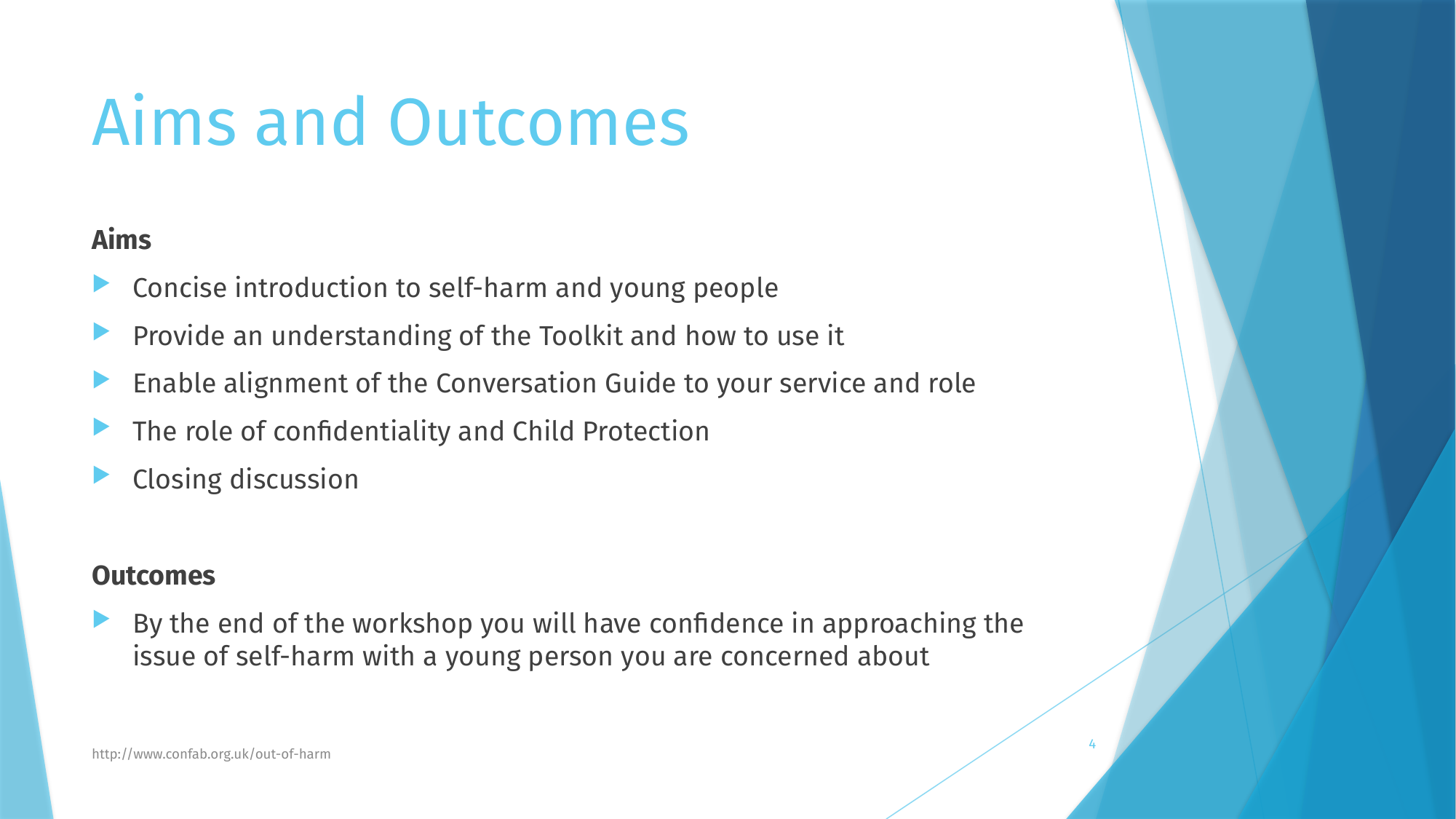

# Aims and Outcomes
Aims
Concise introduction to self-harm and young people
Provide an understanding of the Toolkit and how to use it
Enable alignment of the Conversation Guide to your service and role
The role of confidentiality and Child Protection
Closing discussion

Outcomes
By the end of the workshop you will have confidence in approaching the issue of self-harm with a young person you are concerned about
http://www.confab.org.uk/out-of-harm
4